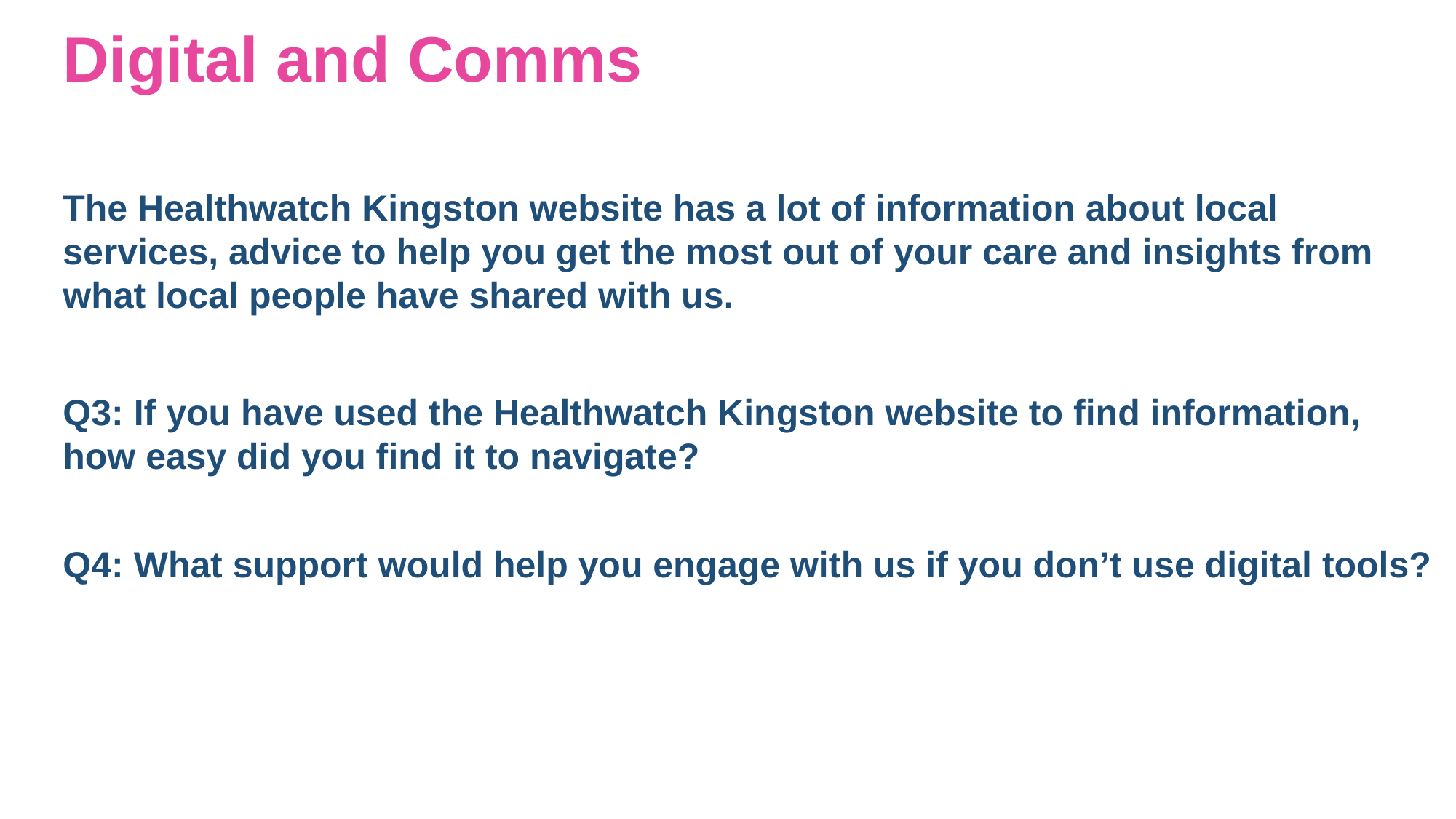

# Digital and Comms
The Healthwatch Kingston website has a lot of information about local services, advice to help you get the most out of your care and insights from what local people have shared with us.

Q3: If you have used the Healthwatch Kingston website to find information, how easy did you find it to navigate?

Q4: What support would help you engage with us if you don’t use digital tools?